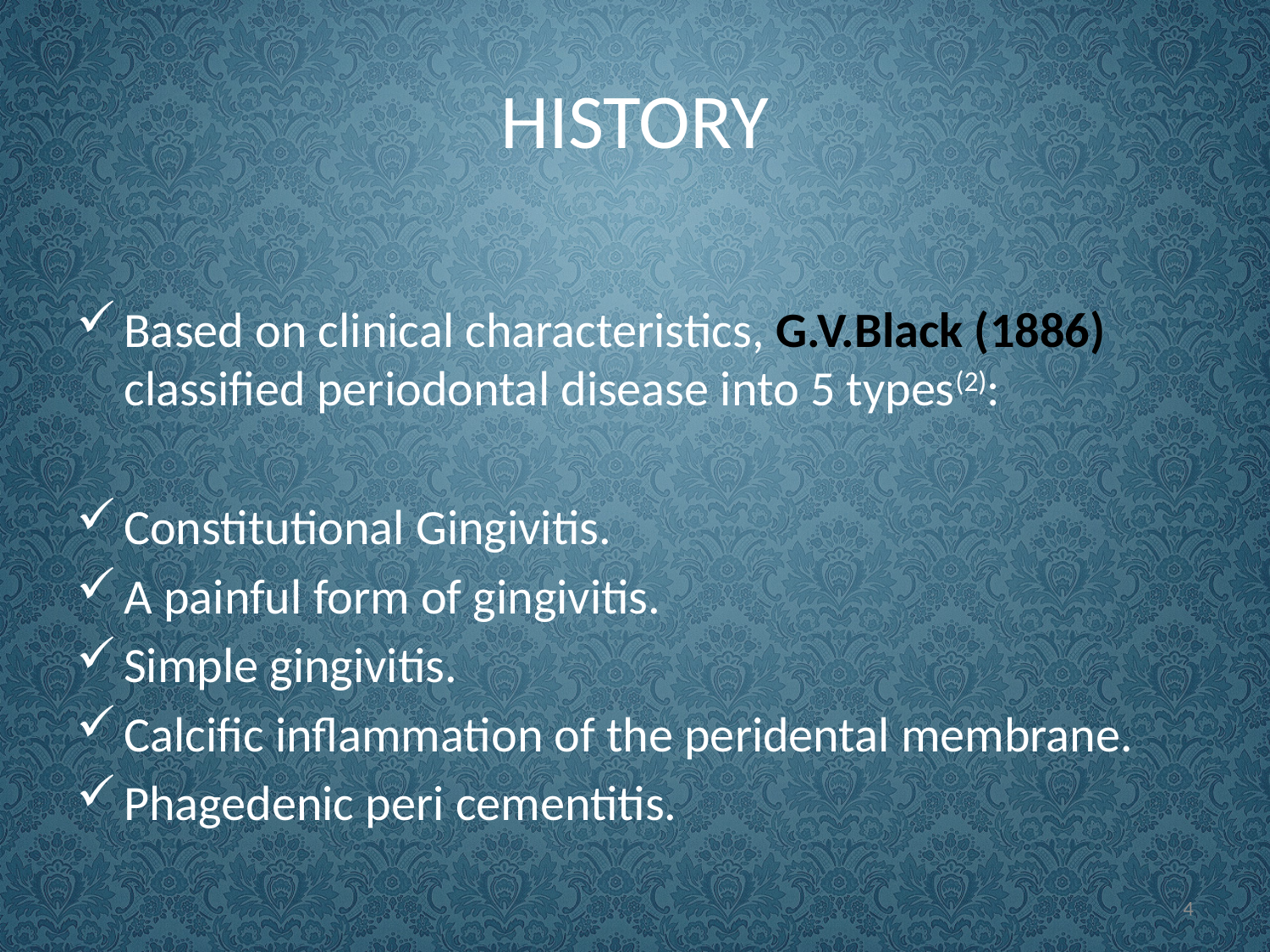

# HISTORY

Based on clinical characteristics, G.V.Black (1886) classified periodontal disease into 5 types(2):

Constitutional Gingivitis.
A painful form of gingivitis.
Simple gingivitis.
Calcific inflammation of the peridental membrane.
Phagedenic peri cementitis.

4